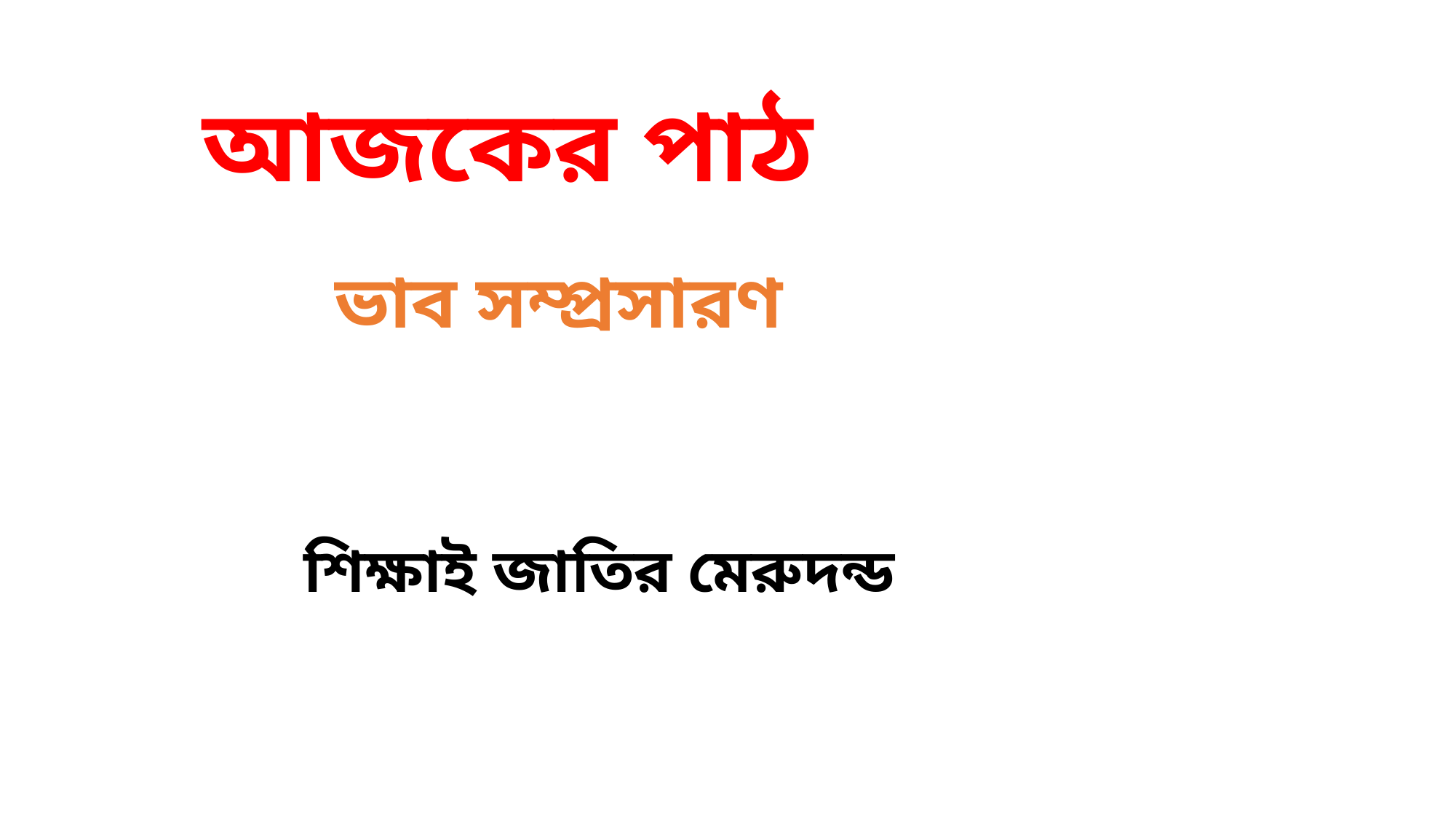

আজকের পাঠ
ভাব সম্প্রসারণ
শিক্ষাই জাতির মেরুদন্ড